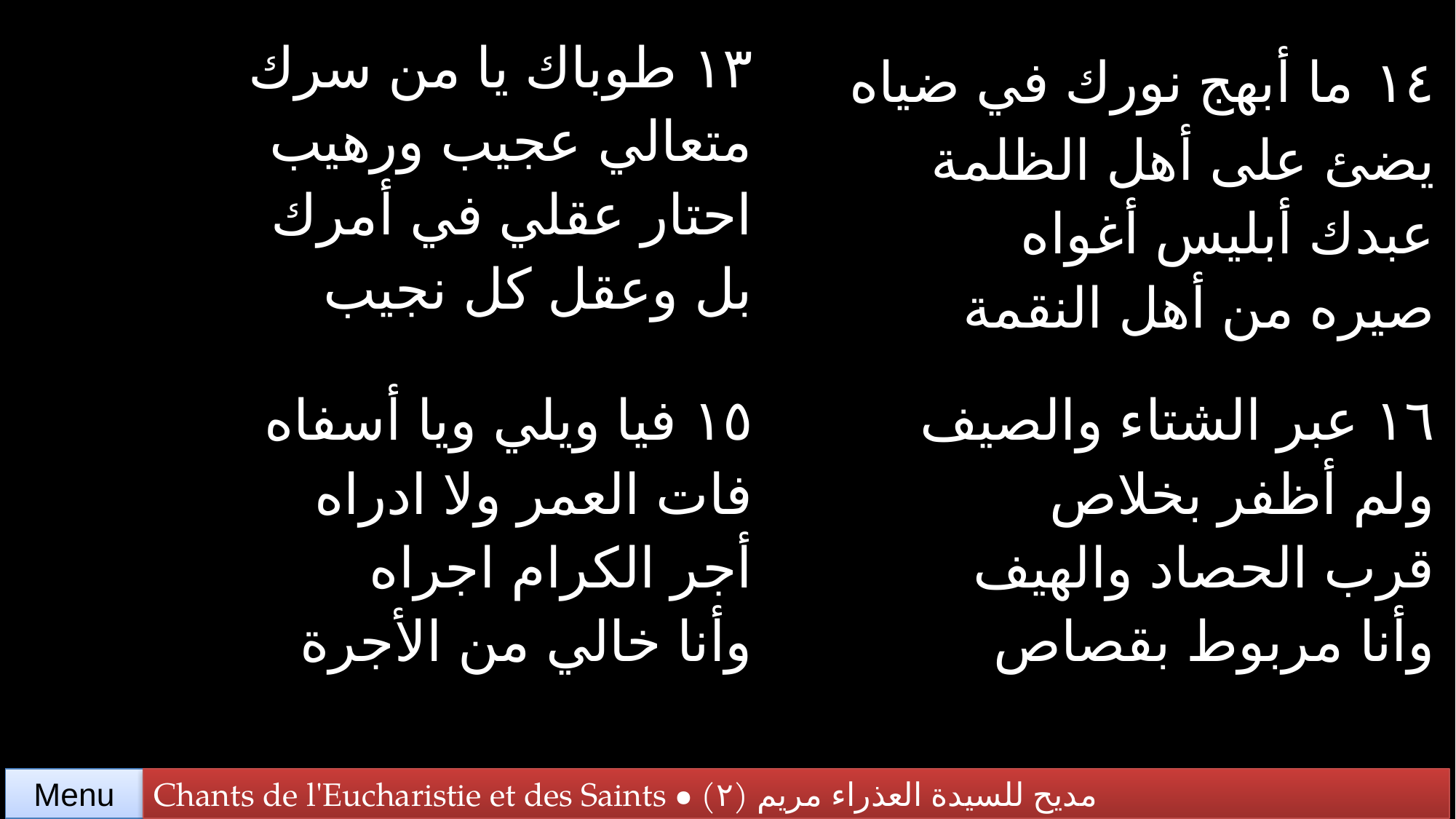

| ١٣ طوباك يا من سرك متعالي عجيب ورهيب احتار عقلي في أمرك بل وعقل كل نجيب | ١٤ ما أبهج نورك في ضياه يضئ على أهل الظلمة عبدك أبليس أغواه صيره من أهل النقمة |
| --- | --- |
| ١٥ فيا ويلي ويا أسفاه فات العمر ولا ادراه أجر الكرام اجراه وأنا خالي من الأجرة | ١٦ عبر الشتاء والصيف ولم أظفر بخلاص قرب الحصاد والهيف وأنا مربوط بقصاص |

Chants de l'Eucharistie et des Saints • (٢) مديح للسيدة العذراء مريم
Menu